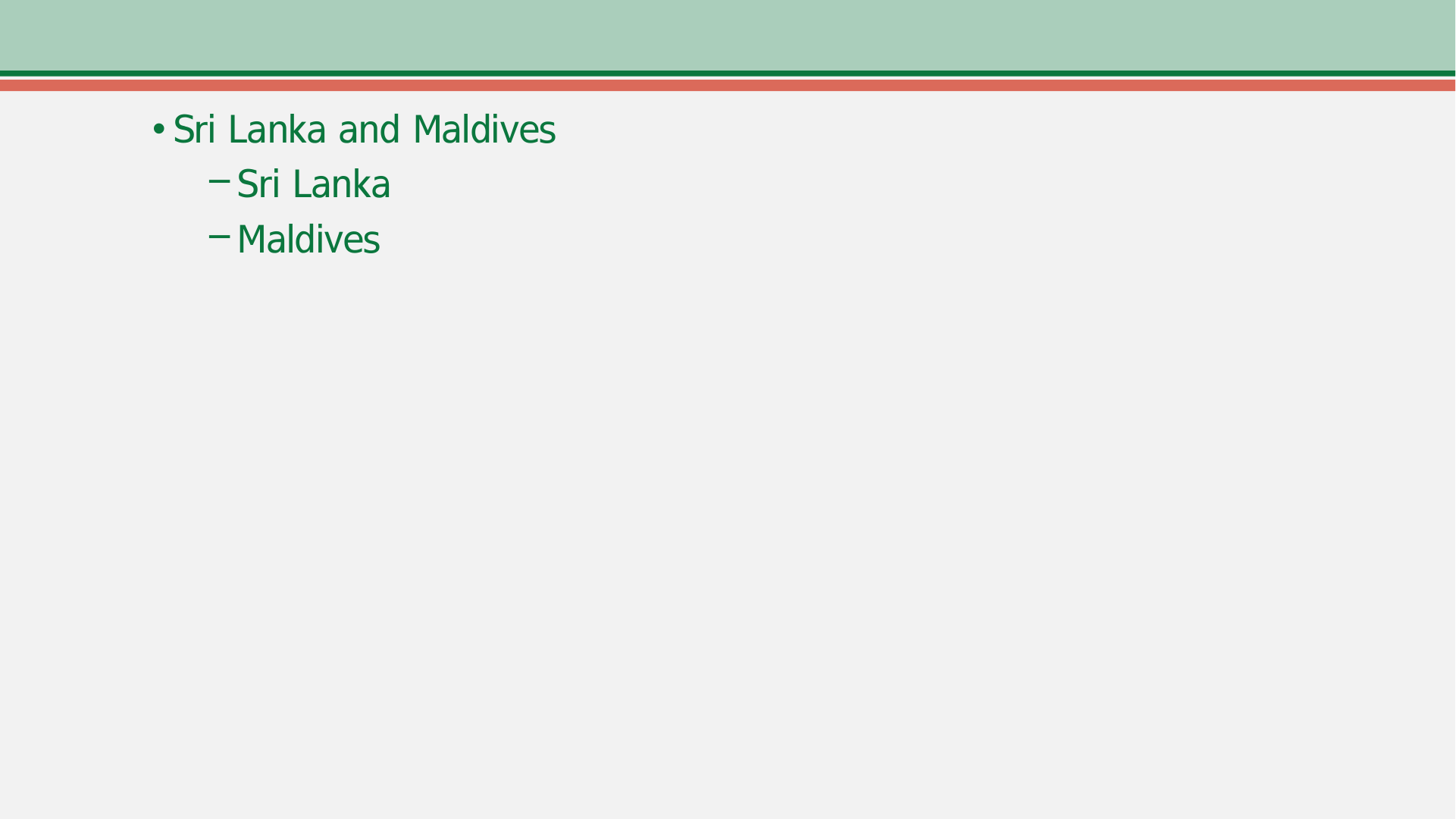

Sri Lanka and Maldives
Sri Lanka
Maldives